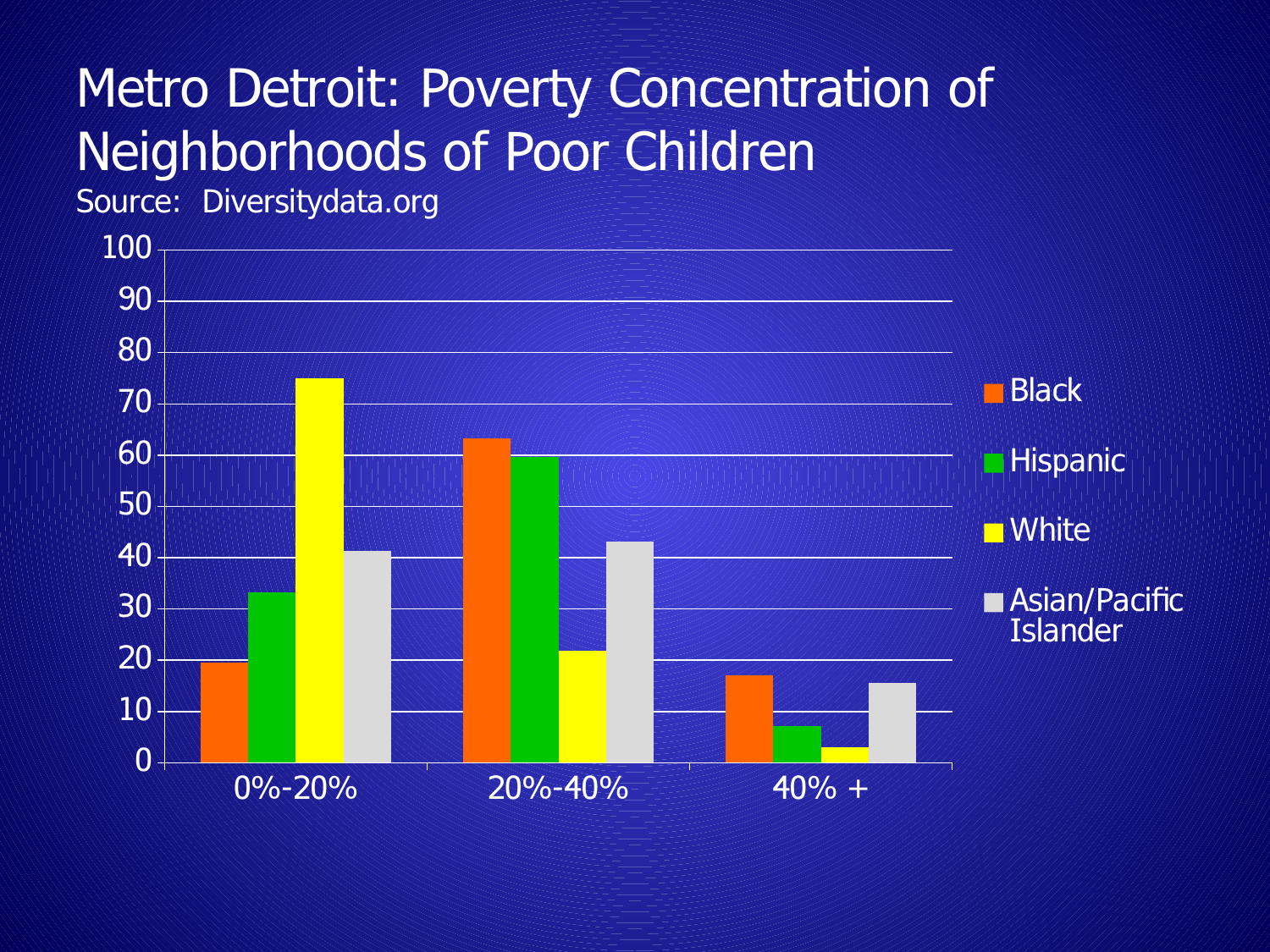

# Metro Detroit: Poverty Concentration of Neighborhoods of Poor Children Source:  Diversitydata.org

### Chart

| Category | Black | Hispanic | White | Asian/Pacific Islander |
|---|---|---|---|---|
| 0%-20% | 19.6 | 33.2 | 75.0 | 41.3 |
| 20%-40% | 63.3 | 59.7 | 21.9 | 43.1 |
| 40% + | 17.1 | 7.1 | 3.1 | 15.6 |